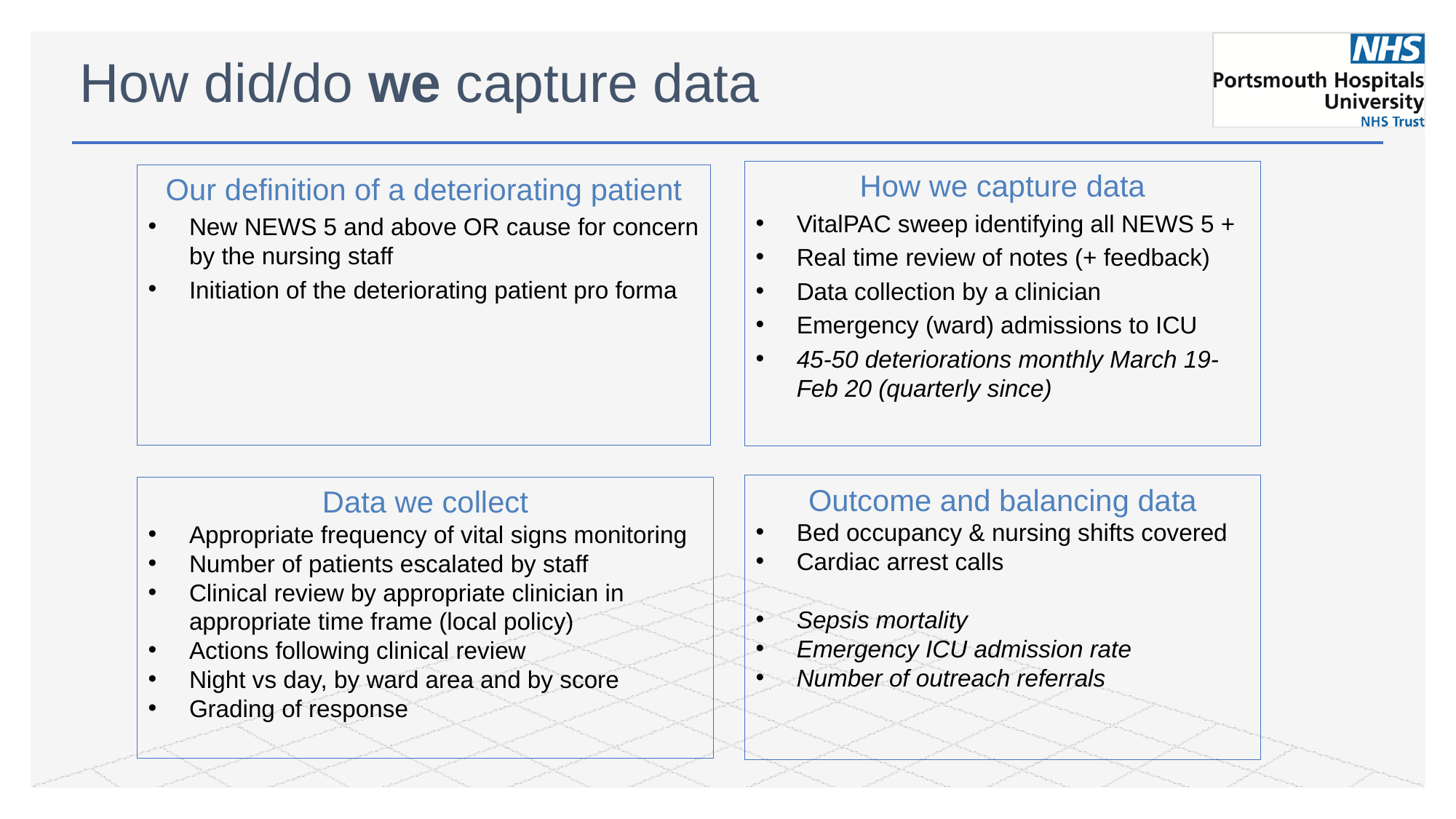

# How did/do we capture data
How we capture data
VitalPAC sweep identifying all NEWS 5 +
Real time review of notes (+ feedback)
Data collection by a clinician
Emergency (ward) admissions to ICU
45-50 deteriorations monthly March 19-Feb 20 (quarterly since)
Our definition of a deteriorating patient
New NEWS 5 and above OR cause for concern by the nursing staff
Initiation of the deteriorating patient pro forma
Outcome and balancing data
Bed occupancy & nursing shifts covered
Cardiac arrest calls

Sepsis mortality
Emergency ICU admission rate
Number of outreach referrals
Data we collect
Appropriate frequency of vital signs monitoring
Number of patients escalated by staff
Clinical review by appropriate clinician in appropriate time frame (local policy)
Actions following clinical review
Night vs day, by ward area and by score
Grading of response